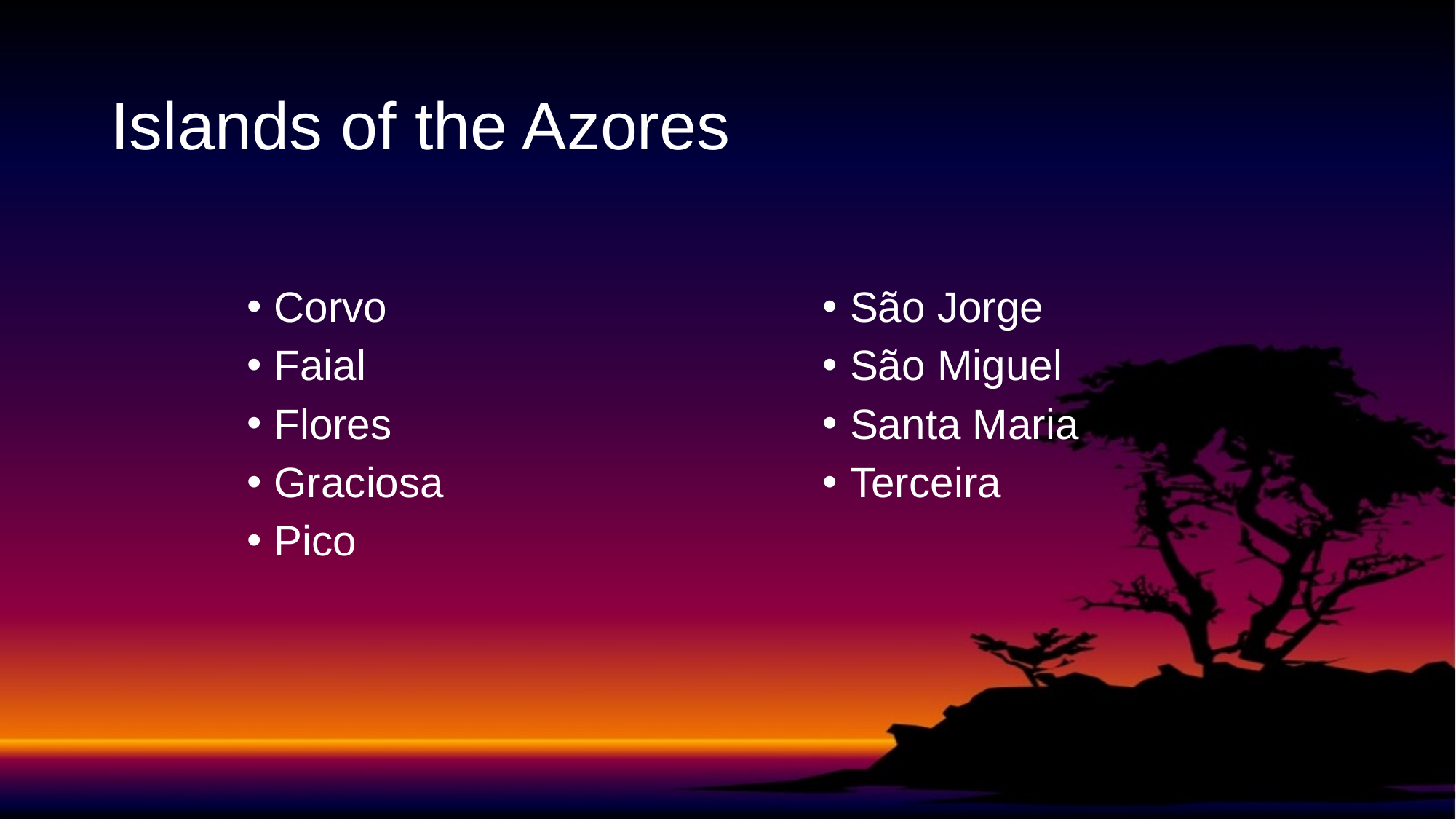

# Islands of the Azores
Corvo
Faial
Flores
Graciosa
Pico
São Jorge
São Miguel
Santa Maria
Terceira